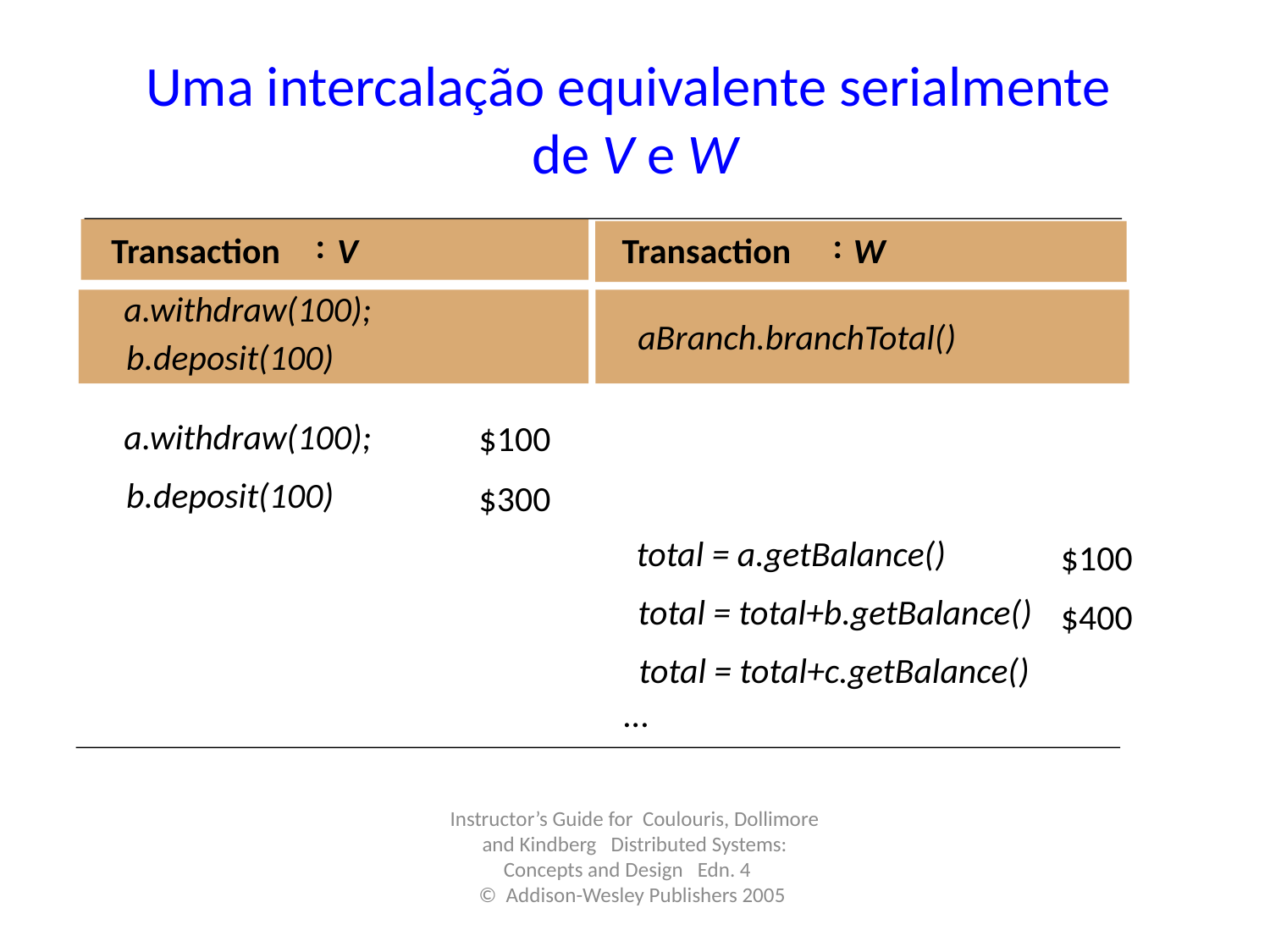

# Uma intercalação equivalente serialmente de V e W

:

:
Transaction
V
Transaction
W
a.withdraw(100);

aBranch.branchTotal()
b.deposit(100)
a.withdraw(100);
$100
b.deposit(100)
$300
total = a.getBalance()
$100
total = total+b.getBalance()
$400
total = total+c.getBalance()
...

Instructor’s Guide for  Coulouris, Dollimore and Kindberg   Distributed Systems: Concepts and Design   Edn. 4
©  Addison-Wesley Publishers 2005